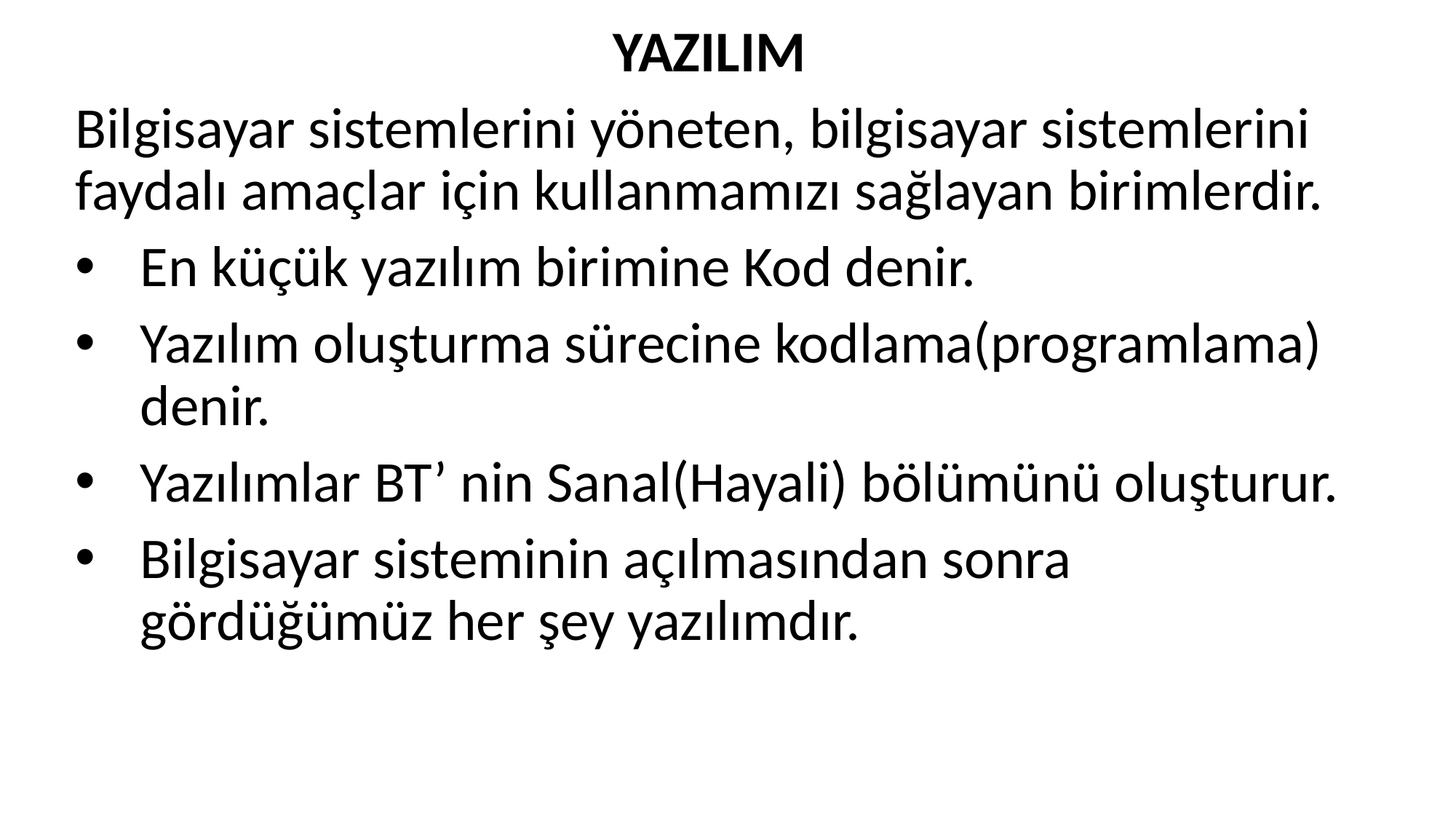

YAZILIM
Bilgisayar sistemlerini yöneten, bilgisayar sistemlerini faydalı amaçlar için kullanmamızı sağlayan birimlerdir.
En küçük yazılım birimine Kod denir.
Yazılım oluşturma sürecine kodlama(programlama) denir.
Yazılımlar BT’ nin Sanal(Hayali) bölümünü oluşturur.
Bilgisayar sisteminin açılmasından sonra gördüğümüz her şey yazılımdır.